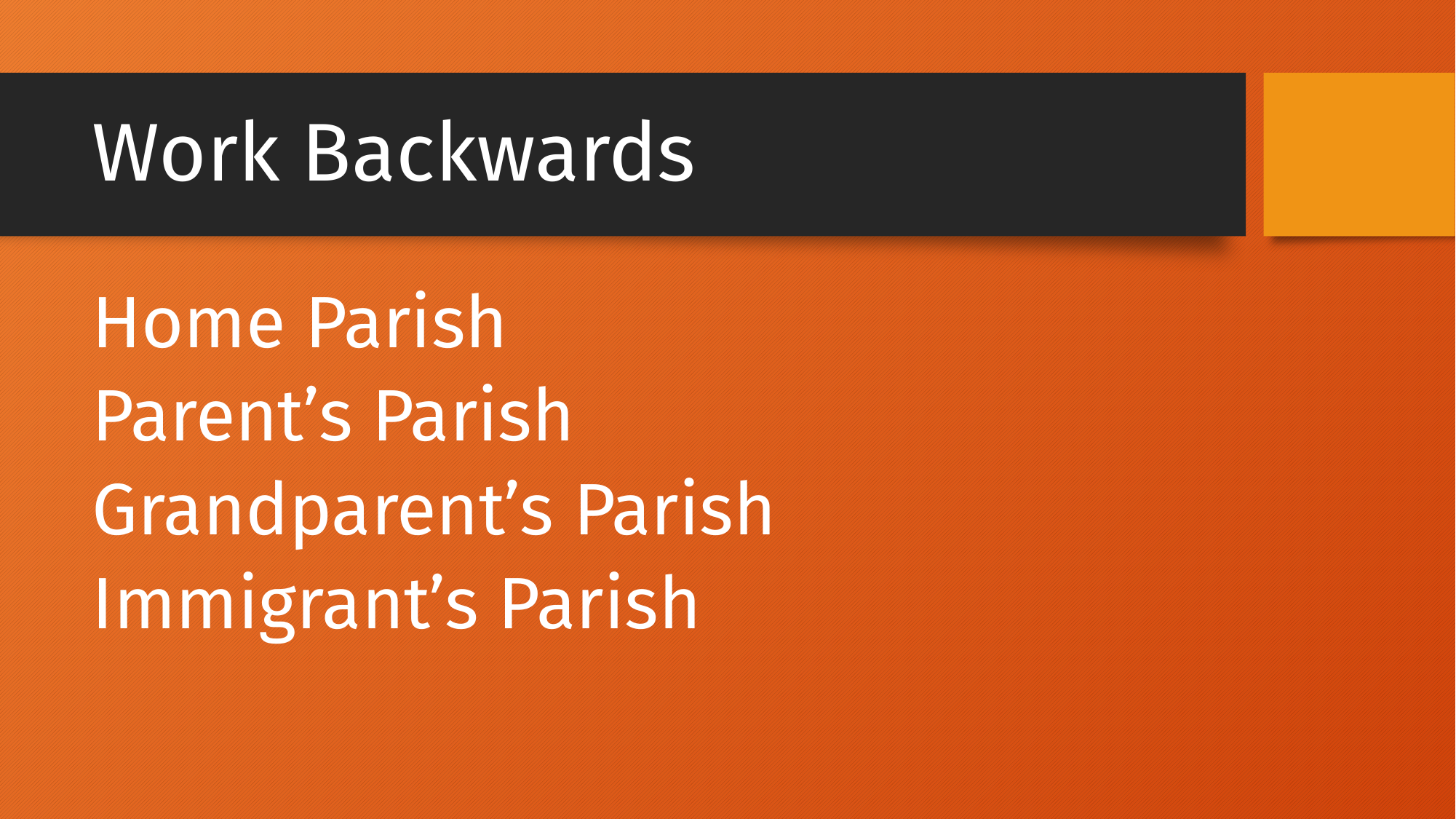

# Work Backwards
Home Parish
Parent’s Parish
Grandparent’s Parish
Immigrant’s Parish